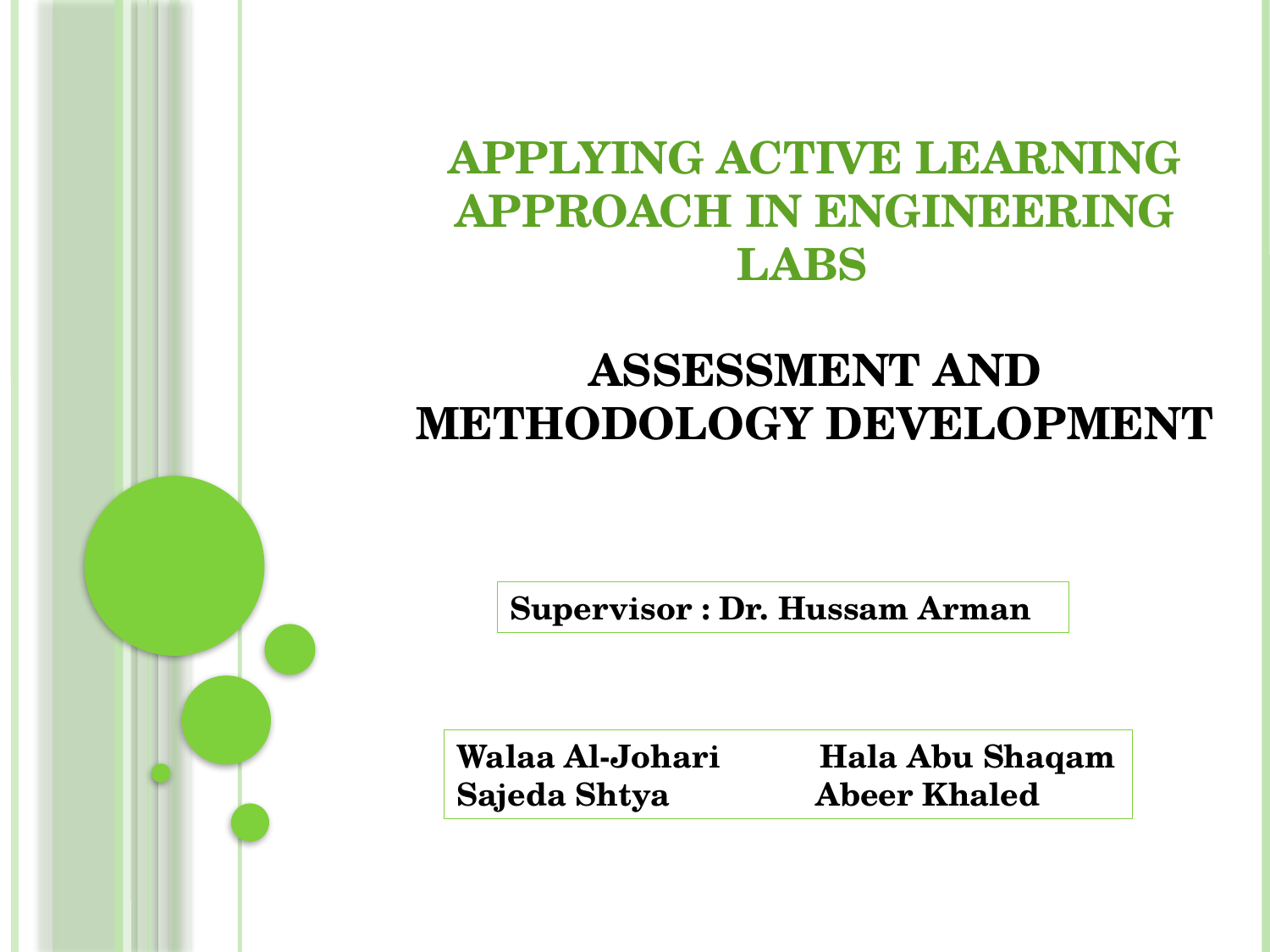

# Applying active learning approach in engineering labs assessment and methodology development
Supervisor : Dr. Hussam Arman
Walaa Al-Johari           Hala Abu Shaqam
Sajeda Shtya                Abeer Khaled